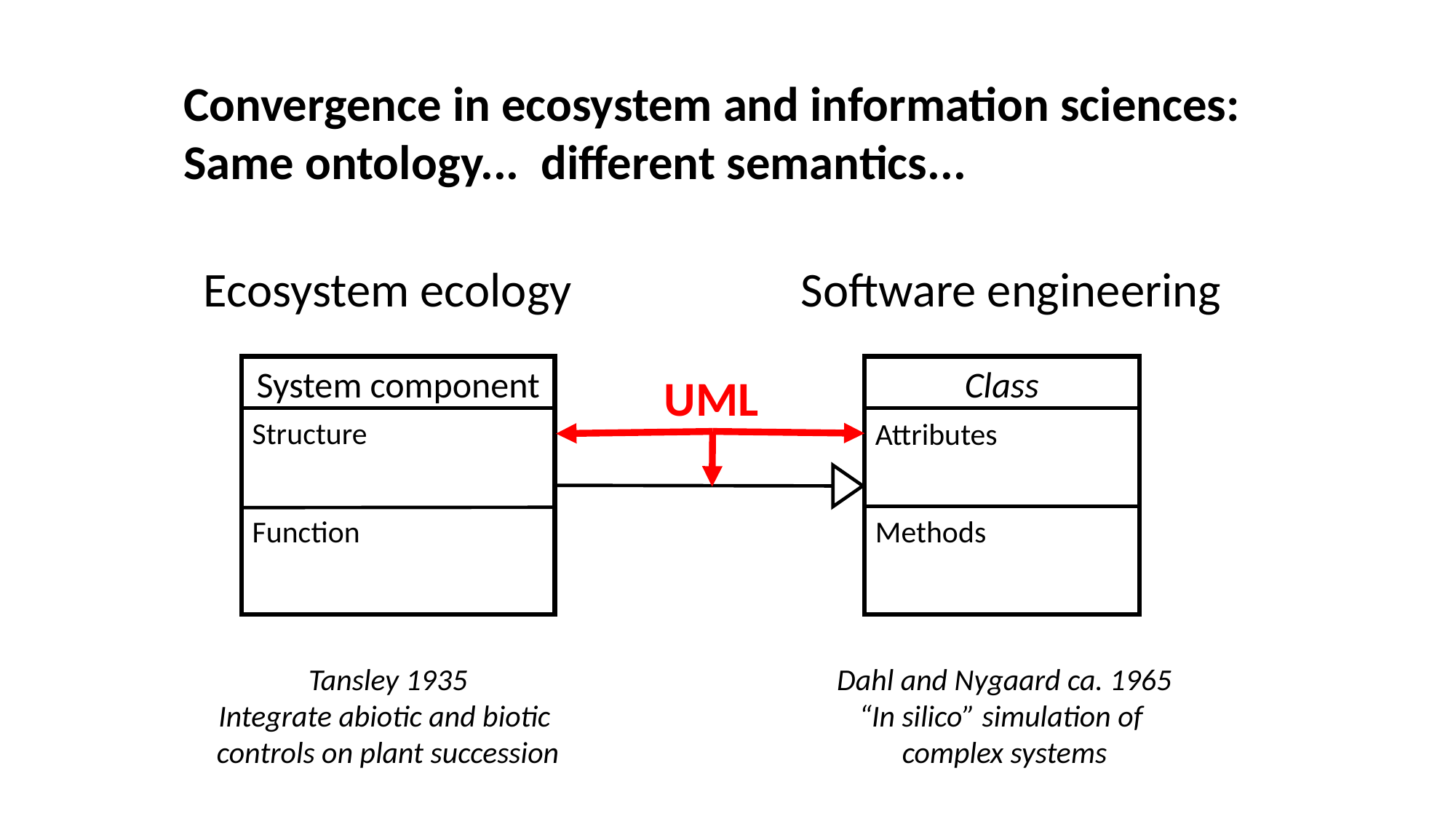

Convergence in ecosystem and information sciences:
Same ontology...  different semantics...
Ecosystem ecology
Software engineering

System component
Class
UML
Structure
Attributes
Methods
Function
Tansley 1935
Integrate abiotic and biotic
controls on plant succession
Dahl and Nygaard ca. 1965
“In silico” simulation of
complex systems